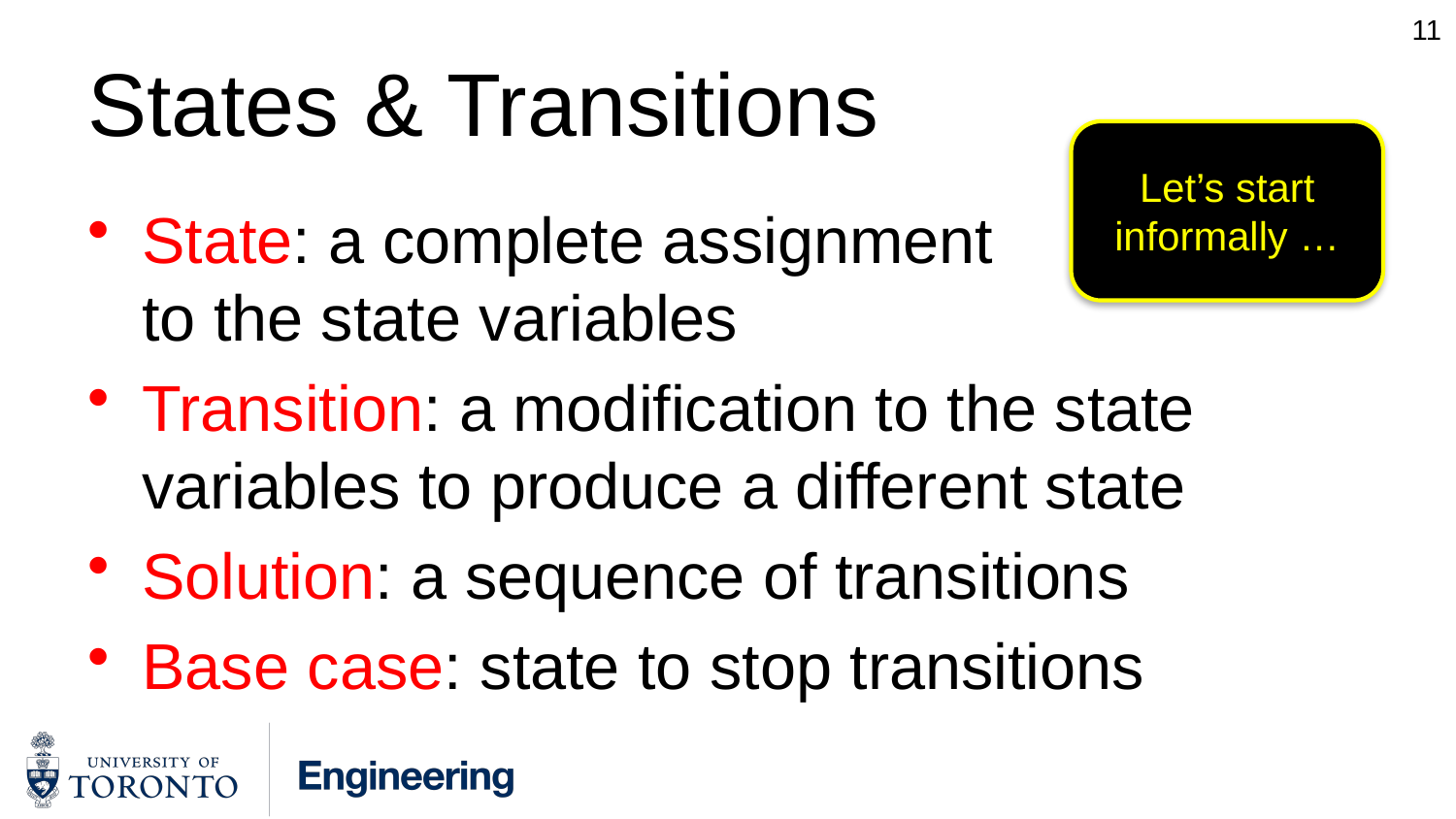

11
# States & Transitions
Let’s start
informally …
State: a complete assignment
to the state variables
Transition: a modification to the state variables to produce a different state
Solution: a sequence of transitions
Base case: state to stop transitions